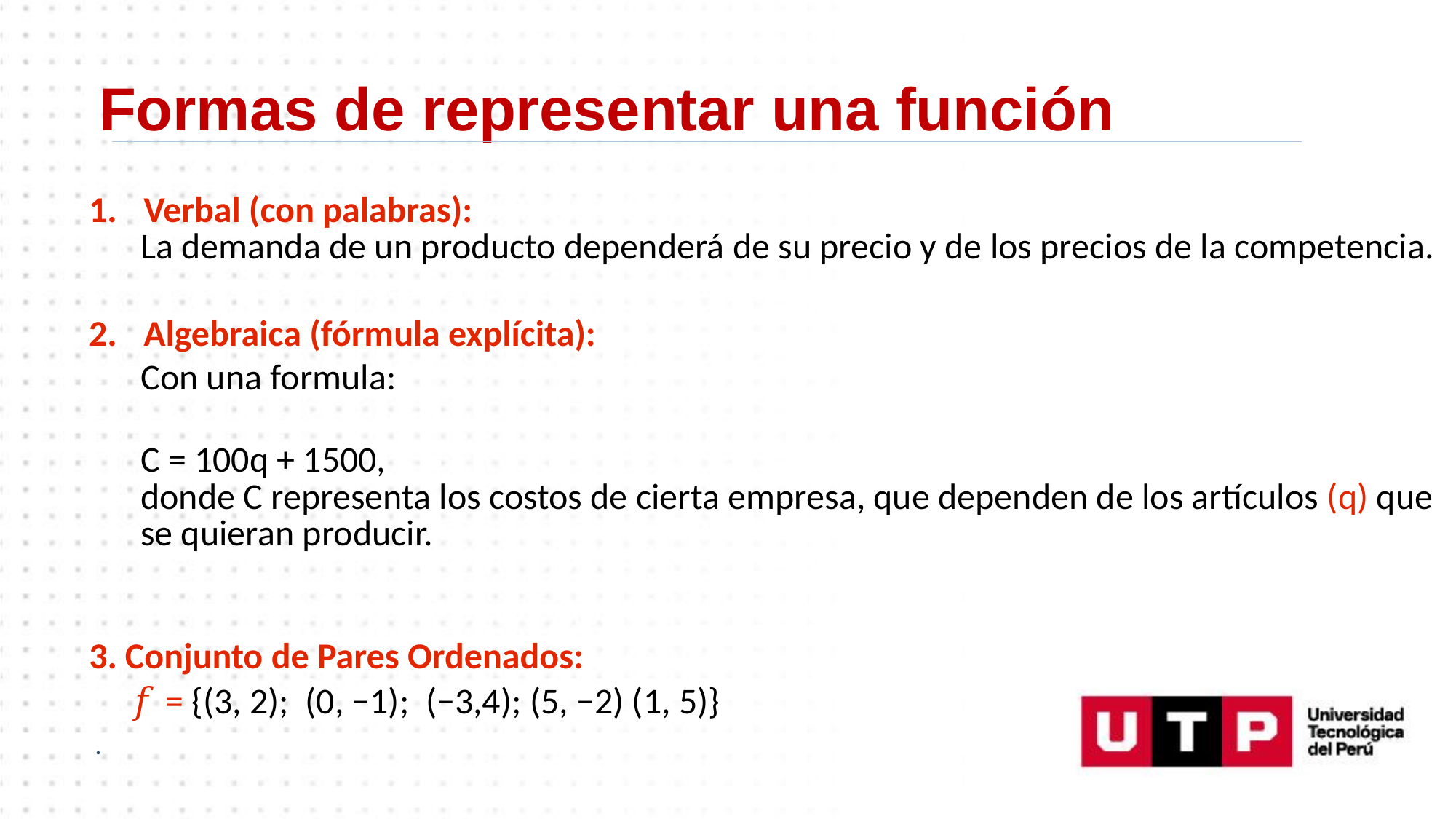

Formas de representar una función

Verbal (con palabras):
La demanda de un producto dependerá de su precio y de los precios de la competencia.

Algebraica (fórmula explícita):
Con una formula:

C = 100q + 1500,
donde C representa los costos de cierta empresa, que dependen de los artículos (q) que se quieran producir.

3. Conjunto de Pares Ordenados:
𝑓 = {(3, 2);  (0, −1);  (−3,4); (5, −2) (1, 5)}
.